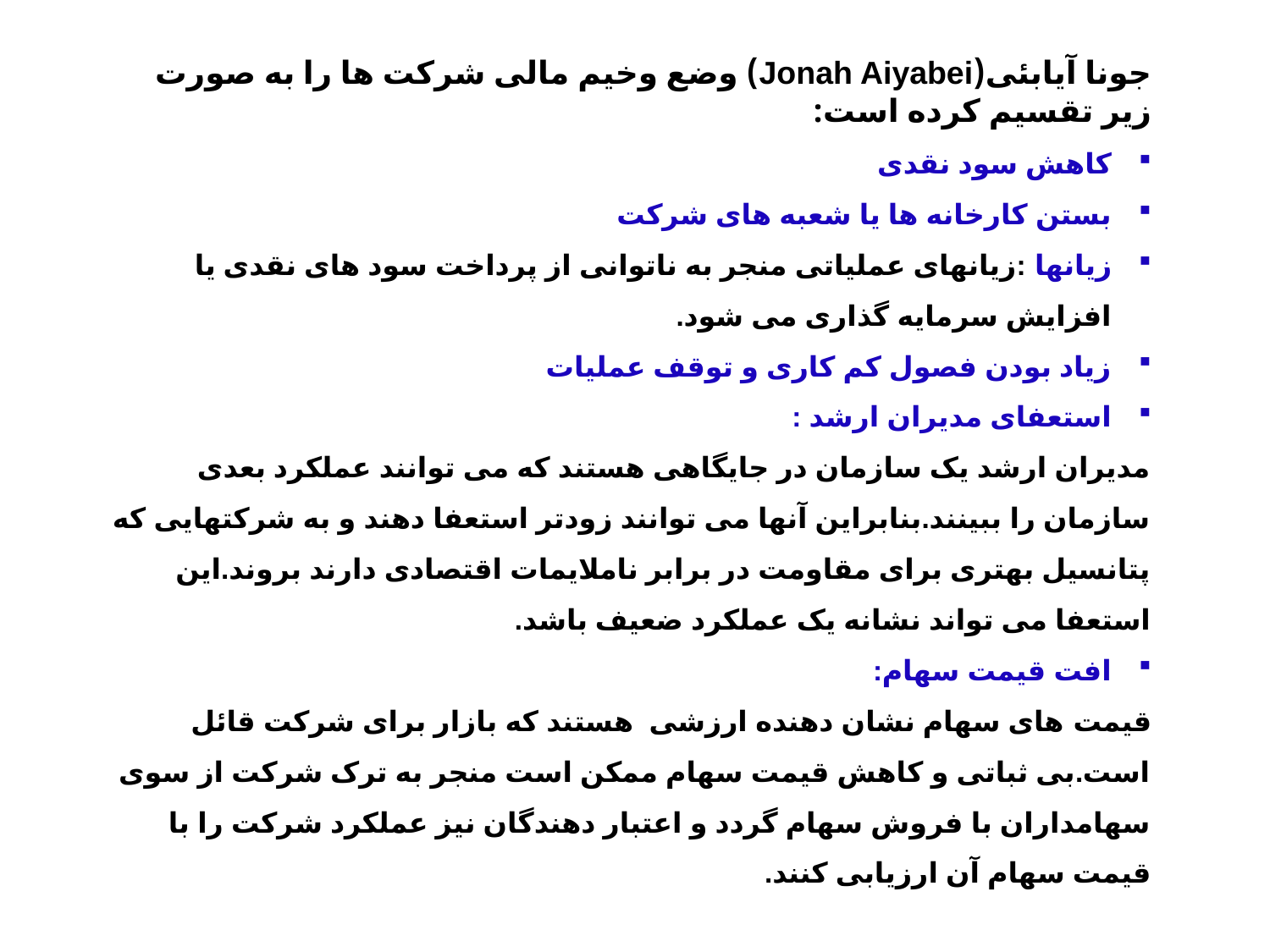

جونا آیابئی(Jonah Aiyabei) وضع وخیم مالی شرکت ها را به صورت زیر تقسیم کرده است:
کاهش سود نقدی
بستن کارخانه ها یا شعبه های شرکت
زیانها :زیانهای عملیاتی منجر به ناتوانی از پرداخت سود های نقدی یا افزایش سرمایه گذاری می شود.
زیاد بودن فصول کم کاری و توقف عملیات
استعفای مدیران ارشد :
مدیران ارشد یک سازمان در جایگاهی هستند که می توانند عملکرد بعدی سازمان را ببینند.بنابراین آنها می توانند زودتر استعفا دهند و به شرکتهایی که پتانسیل بهتری برای مقاومت در برابر ناملایمات اقتصادی دارند بروند.این استعفا می تواند نشانه یک عملکرد ضعیف باشد.
افت قیمت سهام:
قیمت های سهام نشان دهنده ارزشی  هستند که بازار برای شرکت قائل است.بی ثباتی و کاهش قیمت سهام ممکن است منجر به ترک شرکت از سوی سهامداران با فروش سهام گردد و اعتبار دهندگان نیز عملکرد شرکت را با قیمت سهام آن ارزیابی کنند.